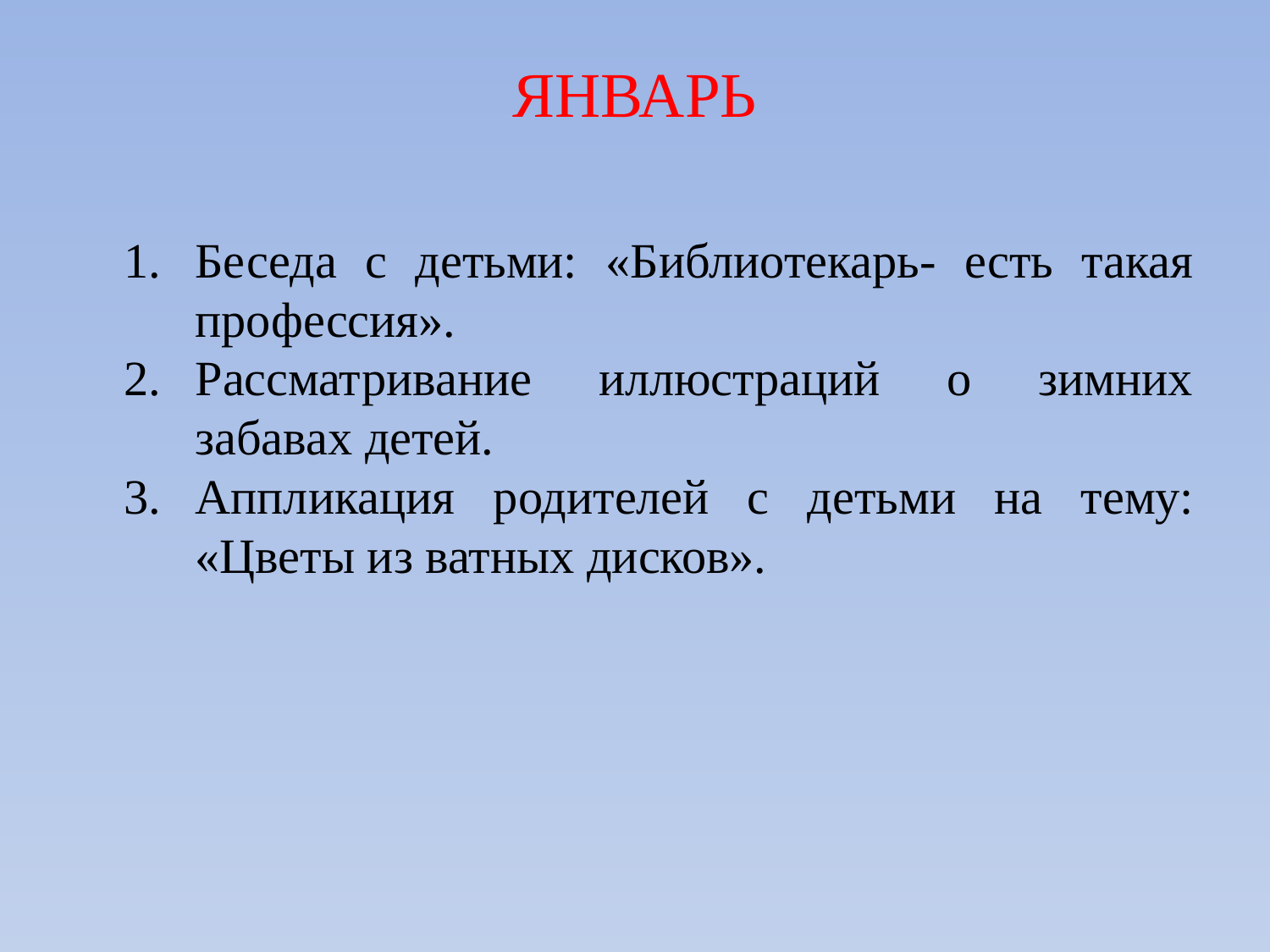

# ЯНВАРЬ
Беседа с детьми: «Библиотекарь- есть такая профессия».
Рассматривание иллюстраций о зимних забавах детей.
Аппликация родителей с детьми на тему: «Цветы из ватных дисков».